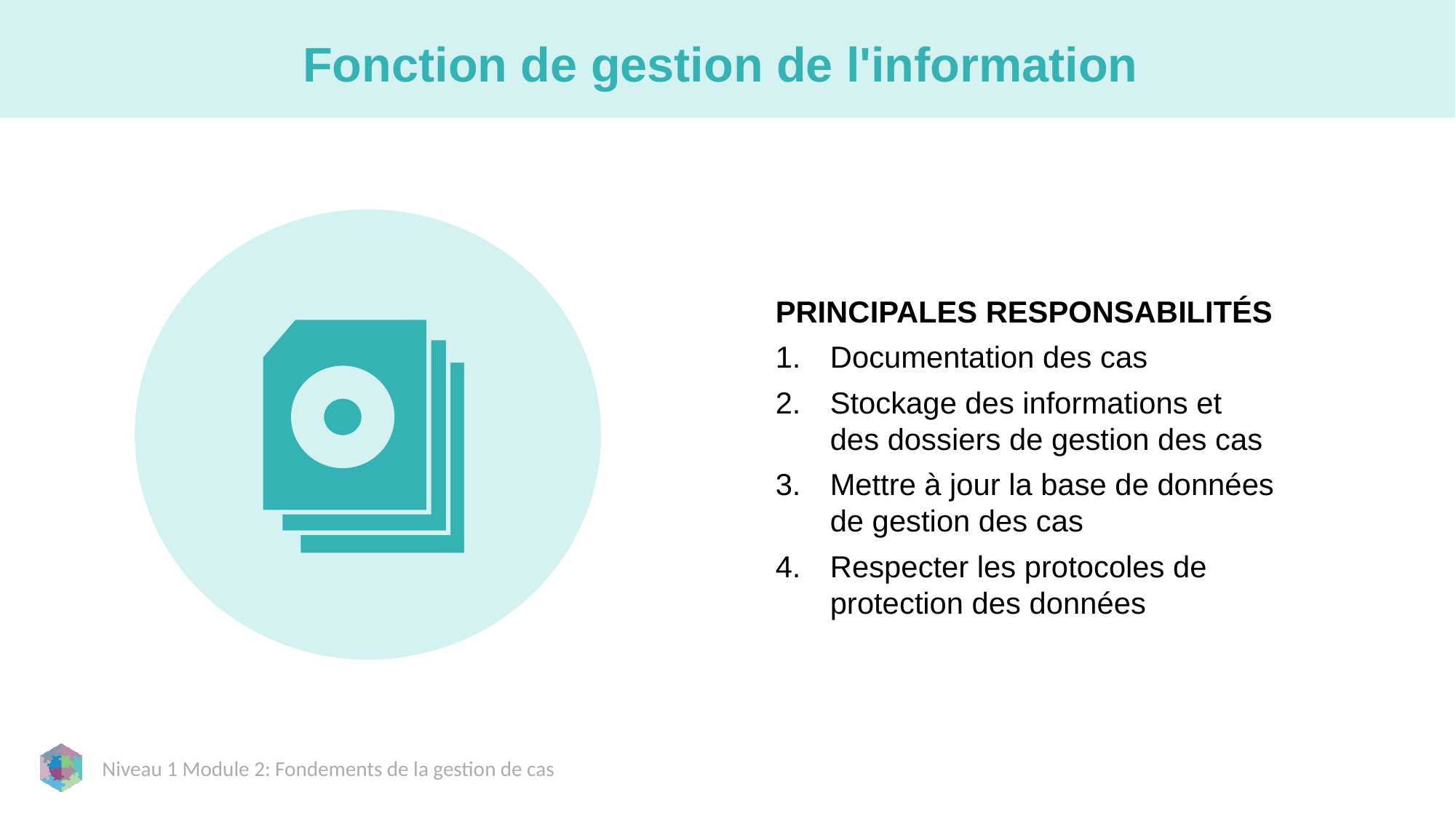

# Fonction de gestion de l'information

PRINCIPALES RESPONSABILITÉS
Documentation des cas
Stockage des informations et des dossiers de gestion des cas
Mettre à jour la base de données de gestion des cas
Respecter les protocoles de protection des données